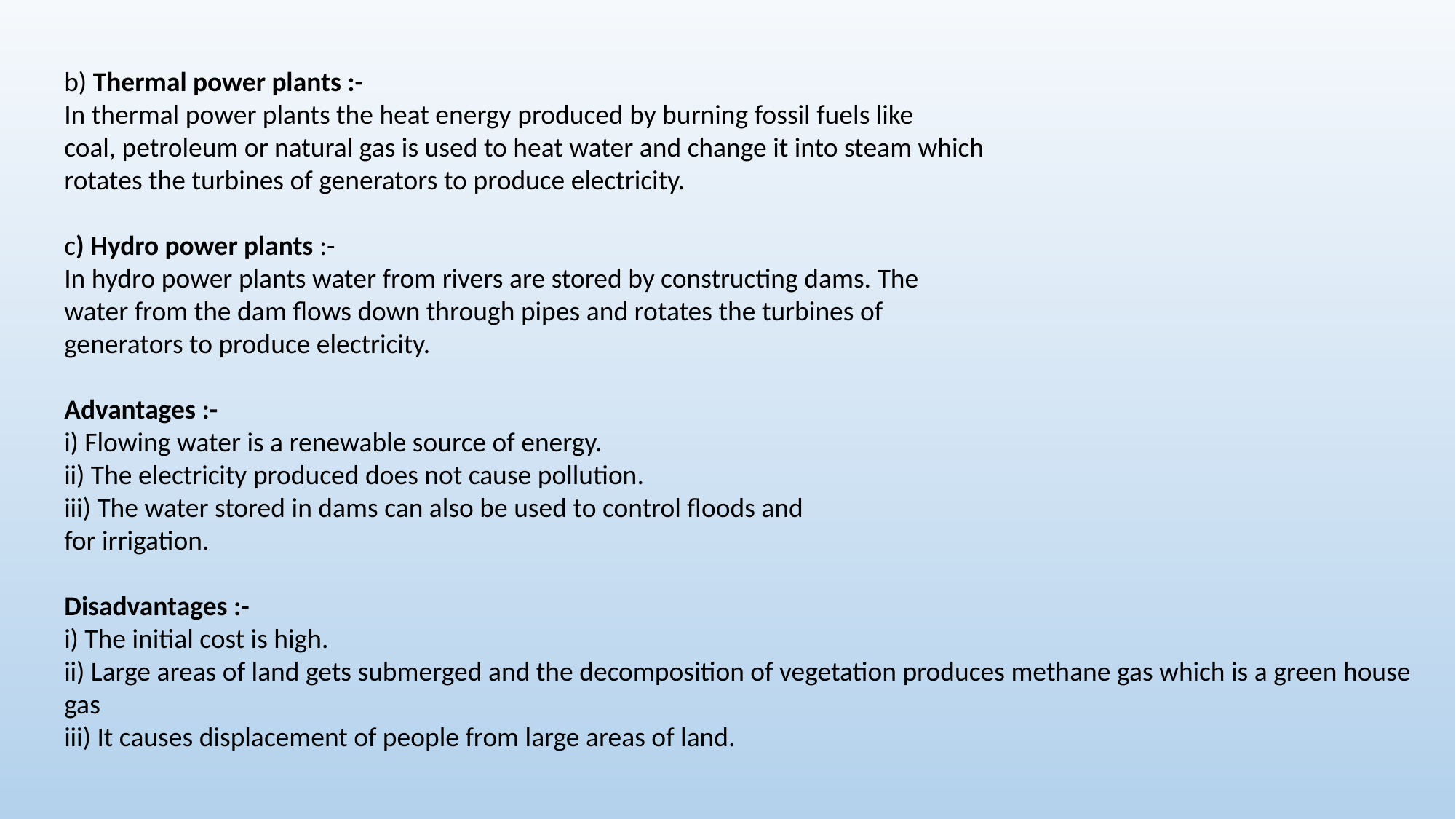

b) Thermal power plants :-
In thermal power plants the heat energy produced by burning fossil fuels like
coal, petroleum or natural gas is used to heat water and change it into steam which
rotates the turbines of generators to produce electricity.

c) Hydro power plants :-
In hydro power plants water from rivers are stored by constructing dams. The
water from the dam flows down through pipes and rotates the turbines of
generators to produce electricity.

Advantages :-
i) Flowing water is a renewable source of energy.
ii) The electricity produced does not cause pollution.
iii) The water stored in dams can also be used to control floods and
for irrigation.

Disadvantages :-
i) The initial cost is high.
ii) Large areas of land gets submerged and the decomposition of vegetation produces methane gas which is a green house gas
iii) It causes displacement of people from large areas of land.